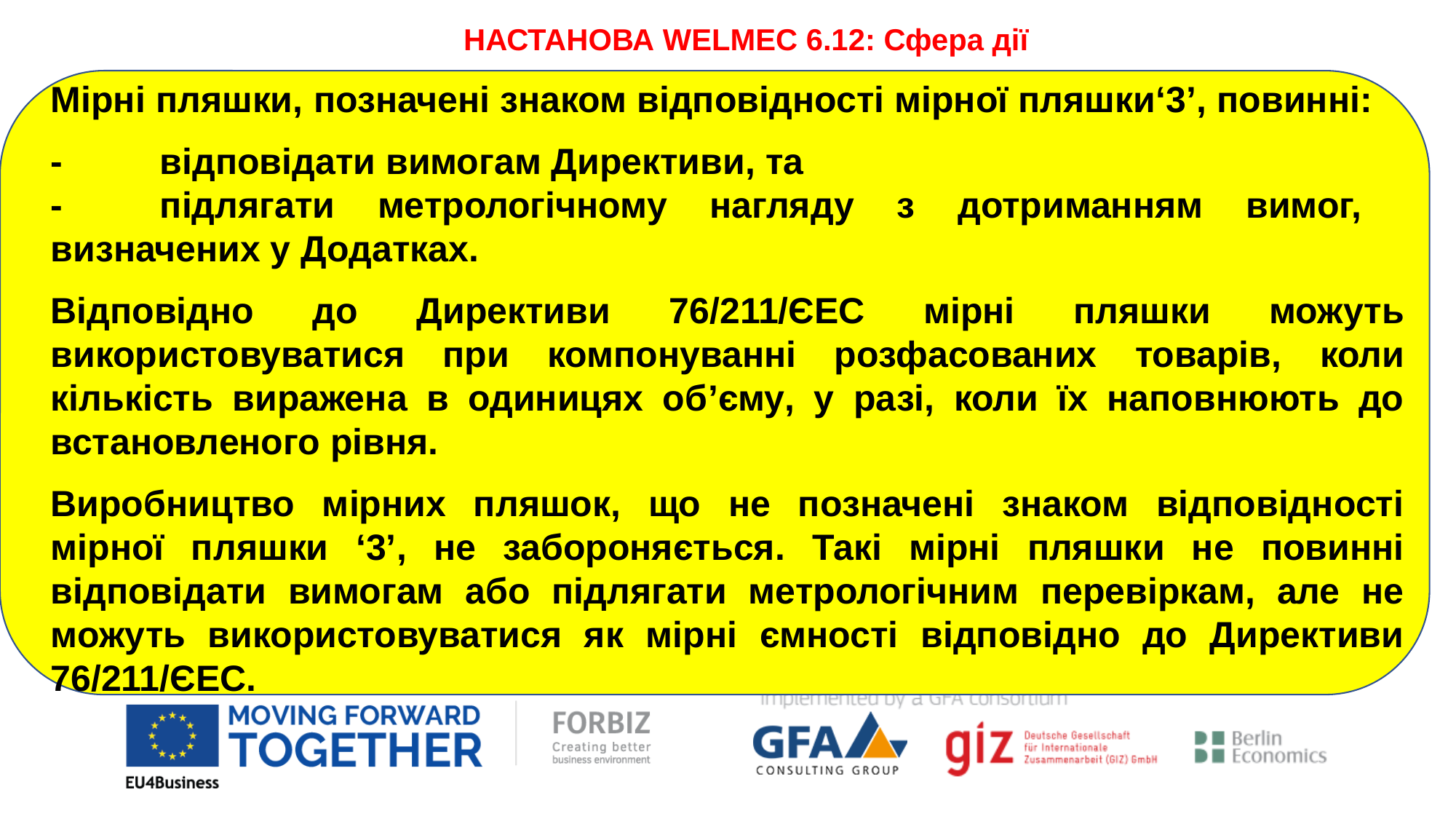

НАСТАНОВА WELMEC 6.12: Сфера дії

Мірні пляшки, позначені знаком відповідності мірної пляшки‘3’, повинні:

-	відповідати вимогам Директиви, та
-	підлягати метрологічному нагляду з дотриманням вимог,  визначених у Додатках.

Відповідно до Директиви 76/211/ЄEC мірні пляшки можуть використовуватися при компонуванні розфасованих товарів, коли кількість виражена в одиницях об’єму, у разі, коли їх наповнюють до встановленого рівня.

Виробництво мірних пляшок, що не позначені знаком відповідності мірної пляшки ‘3’, не забороняється. Такі мірні пляшки не повинні відповідати вимогам або підлягати метрологічним перевіркам, але не можуть використовуватися як мірні ємності відповідно до Директиви 76/211/ЄEC.